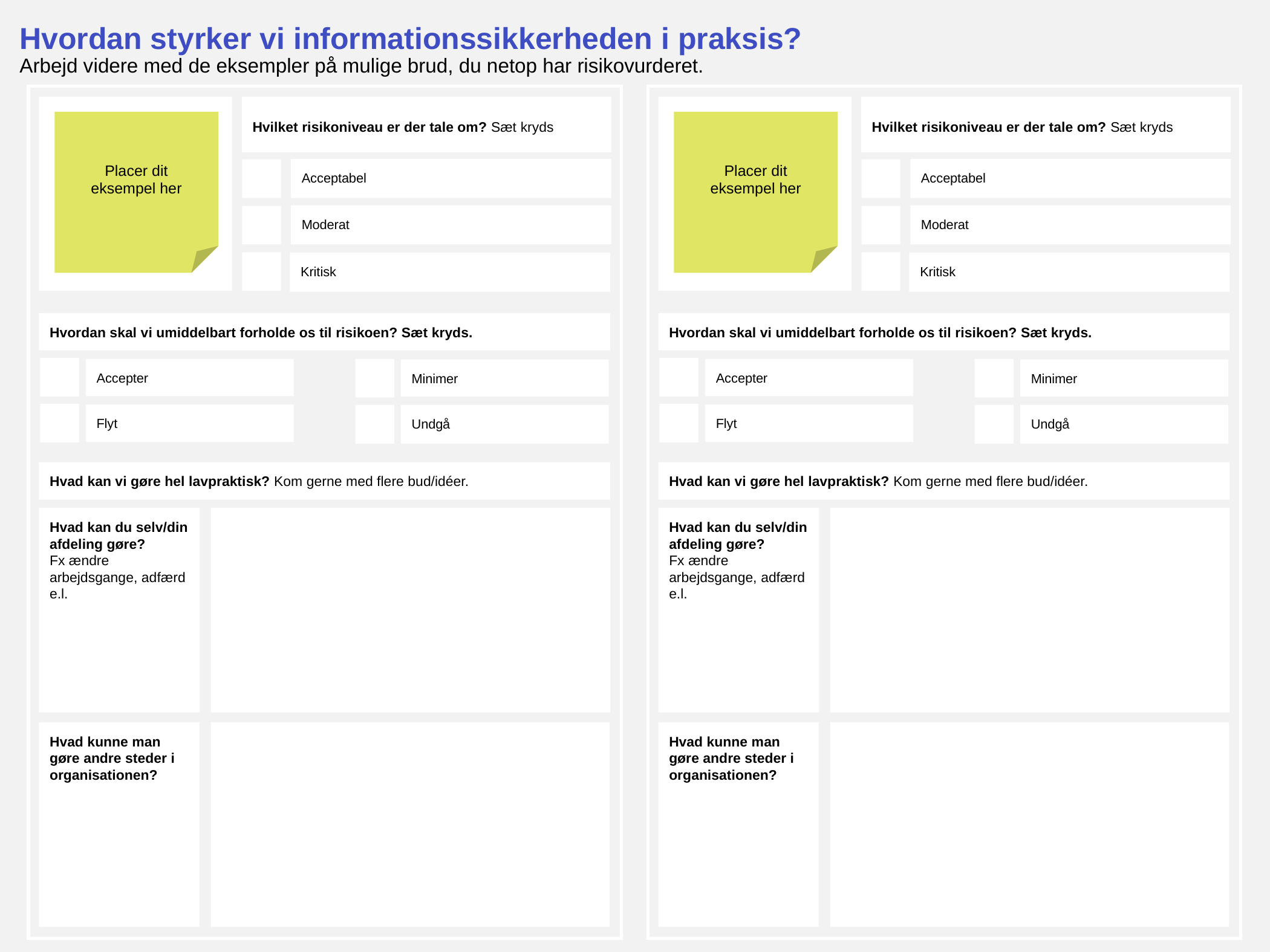

# Hvordan styrker vi informationssikkerheden i praksis? Arbejd videre med de eksempler på mulige brud, du netop har risikovurderet.

Hvilket risikoniveau er der tale om? Sæt kryds
Hvilket risikoniveau er der tale om? Sæt kryds

Placer dit eksempel her
Placer dit eksempel her
Acceptabel

Acceptabel

Moderat

Moderat

Kritisk

Kritisk

Hvordan skal vi umiddelbart forholde os til risikoen? Sæt kryds.

Hvordan skal vi umiddelbart forholde os til risikoen? Sæt kryds.

Accepter

Accepter

Minimer

Minimer

Flyt

Flyt

Undgå

Undgå

Hvad kan vi gøre hel lavpraktisk? Kom gerne med flere bud/idéer.
Hvad kan vi gøre hel lavpraktisk? Kom gerne med flere bud/idéer.
Hvad kan du selv/din afdeling gøre?
Fx ændre arbejdsgange, adfærd e.l.

Hvad kan du selv/din afdeling gøre?
Fx ændre arbejdsgange, adfærd e.l.

Hvad kunne man gøre andre steder i organisationen?

Hvad kunne man gøre andre steder i organisationen?